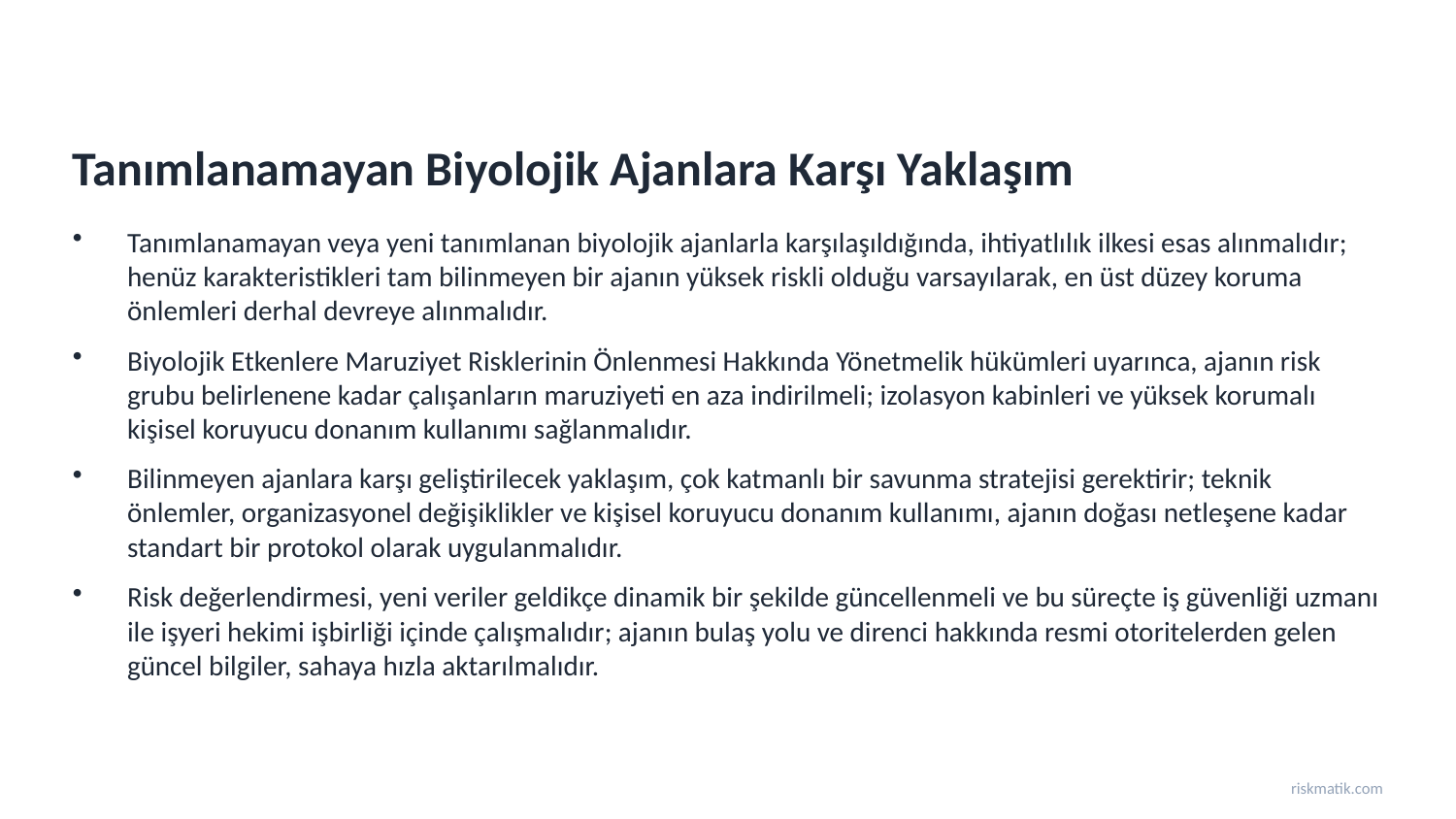

Tanımlanamayan Biyolojik Ajanlara Karşı Yaklaşım
Tanımlanamayan veya yeni tanımlanan biyolojik ajanlarla karşılaşıldığında, ihtiyatlılık ilkesi esas alınmalıdır; henüz karakteristikleri tam bilinmeyen bir ajanın yüksek riskli olduğu varsayılarak, en üst düzey koruma önlemleri derhal devreye alınmalıdır.
Biyolojik Etkenlere Maruziyet Risklerinin Önlenmesi Hakkında Yönetmelik hükümleri uyarınca, ajanın risk grubu belirlenene kadar çalışanların maruziyeti en aza indirilmeli; izolasyon kabinleri ve yüksek korumalı kişisel koruyucu donanım kullanımı sağlanmalıdır.
Bilinmeyen ajanlara karşı geliştirilecek yaklaşım, çok katmanlı bir savunma stratejisi gerektirir; teknik önlemler, organizasyonel değişiklikler ve kişisel koruyucu donanım kullanımı, ajanın doğası netleşene kadar standart bir protokol olarak uygulanmalıdır.
Risk değerlendirmesi, yeni veriler geldikçe dinamik bir şekilde güncellenmeli ve bu süreçte iş güvenliği uzmanı ile işyeri hekimi işbirliği içinde çalışmalıdır; ajanın bulaş yolu ve direnci hakkında resmi otoritelerden gelen güncel bilgiler, sahaya hızla aktarılmalıdır.
riskmatik.com